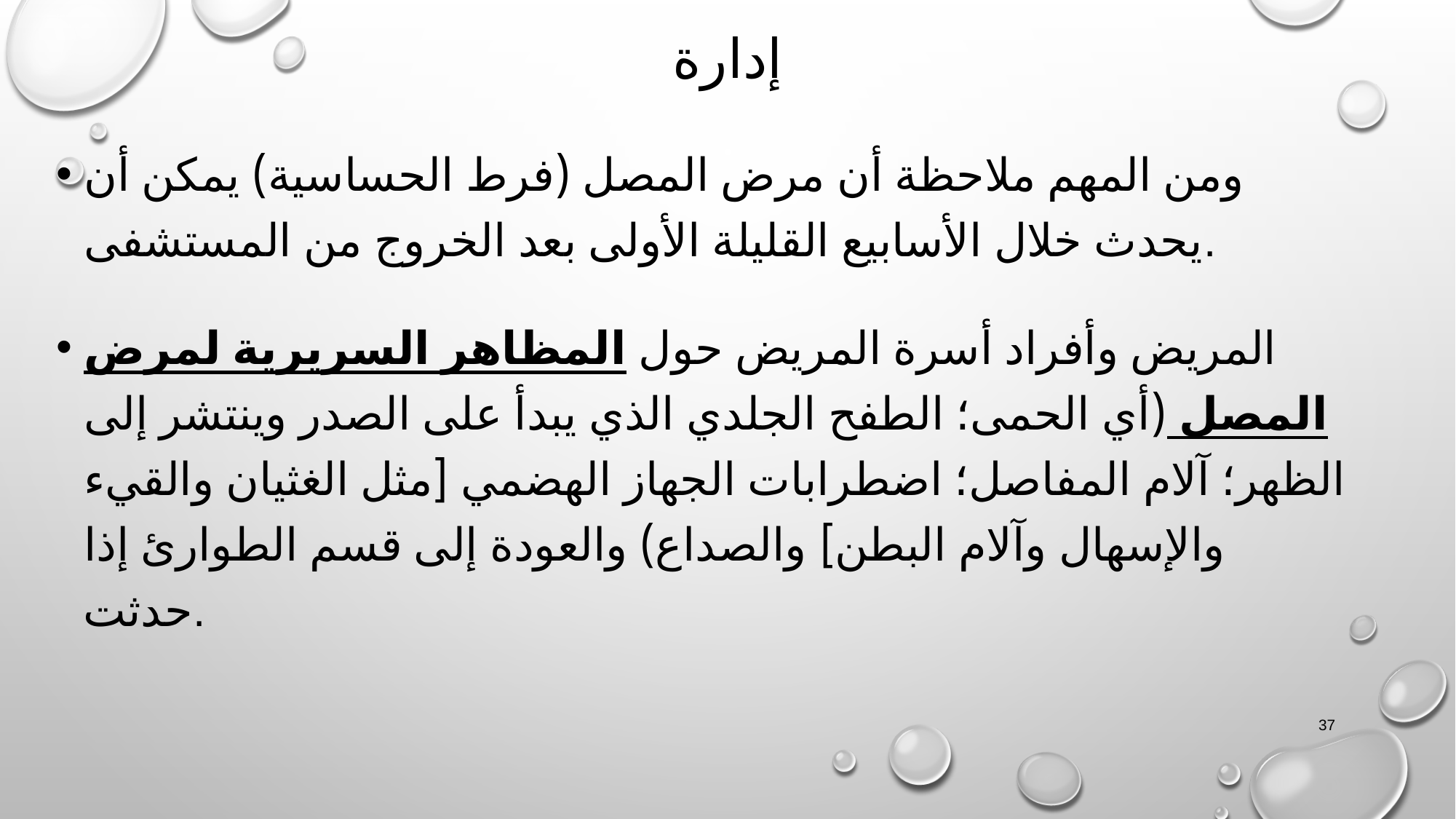

# إدارة
ومن المهم ملاحظة أن مرض المصل (فرط الحساسية) يمكن أن يحدث خلال الأسابيع القليلة الأولى بعد الخروج من المستشفى.
المريض وأفراد أسرة المريض حول المظاهر السريرية لمرض المصل (أي الحمى؛ الطفح الجلدي الذي يبدأ على الصدر وينتشر إلى الظهر؛ آلام المفاصل؛ اضطرابات الجهاز الهضمي [مثل الغثيان والقيء والإسهال وآلام البطن] والصداع) والعودة إلى قسم الطوارئ إذا حدثت.

37